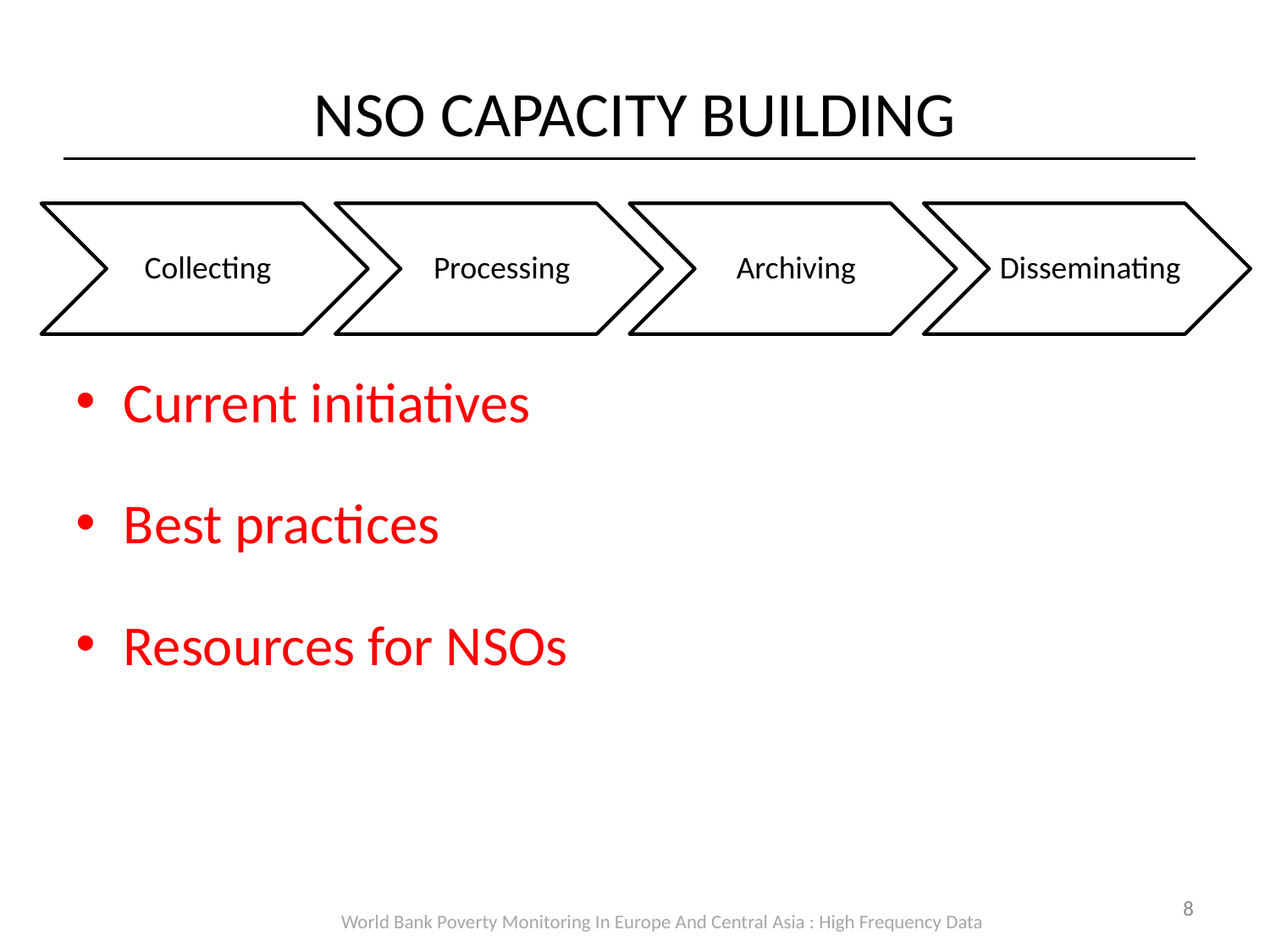

Collecting
Processing
Archiving
Disseminating
# NSO CAPACITY BUILDING

Current initiatives
Best practices
Resources for NSOs

8
World Bank Poverty Monitoring In Europe And Central Asia : High Frequency Data